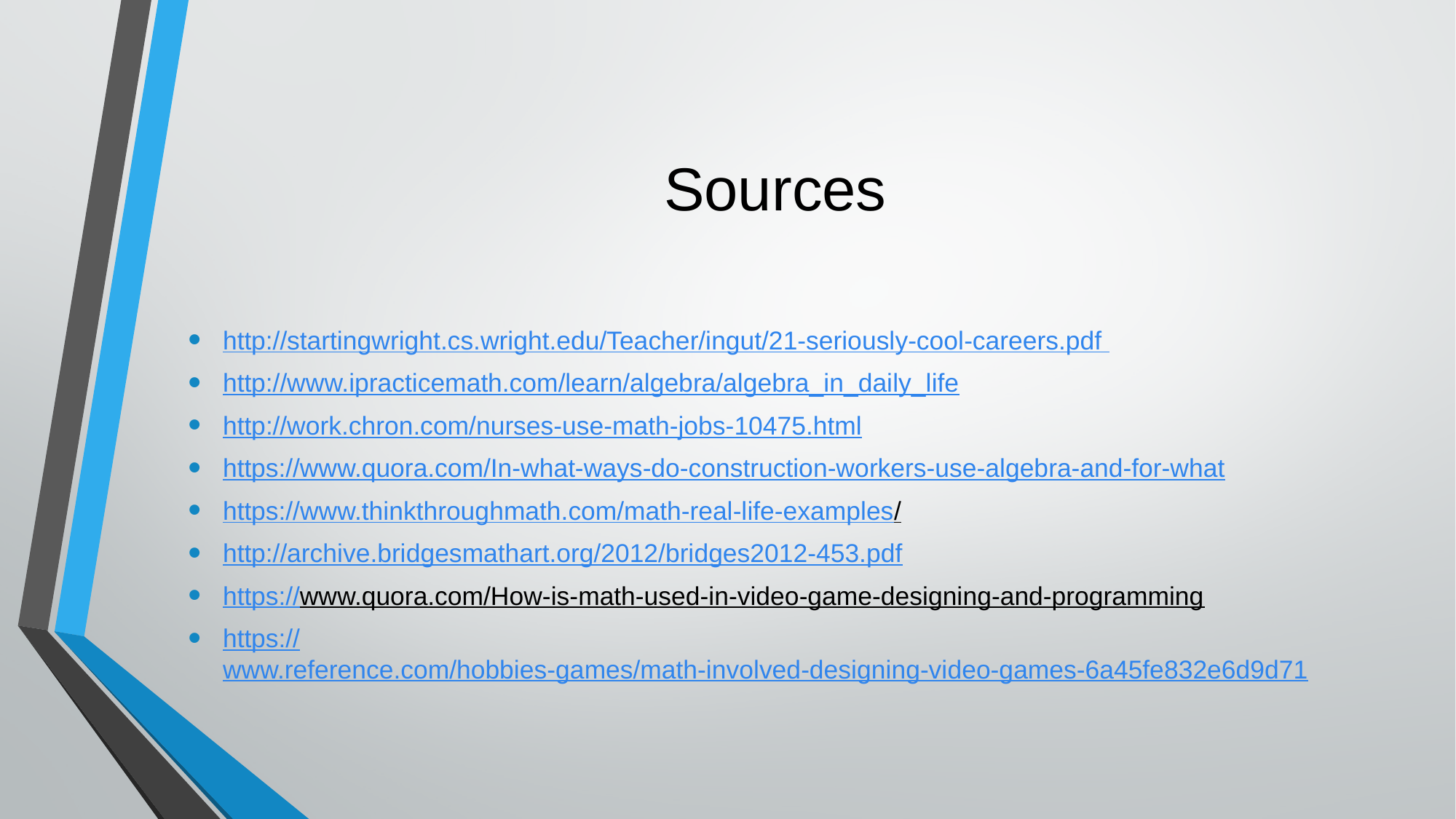

# Sources
http://startingwright.cs.wright.edu/Teacher/ingut/21-seriously-cool-careers.pdf
http://www.ipracticemath.com/learn/algebra/algebra_in_daily_life
http://work.chron.com/nurses-use-math-jobs-10475.html
https://www.quora.com/In-what-ways-do-construction-workers-use-algebra-and-for-what
https://www.thinkthroughmath.com/math-real-life-examples/
http://archive.bridgesmathart.org/2012/bridges2012-453.pdf
https://www.quora.com/How-is-math-used-in-video-game-designing-and-programming
https://www.reference.com/hobbies-games/math-involved-designing-video-games-6a45fe832e6d9d71